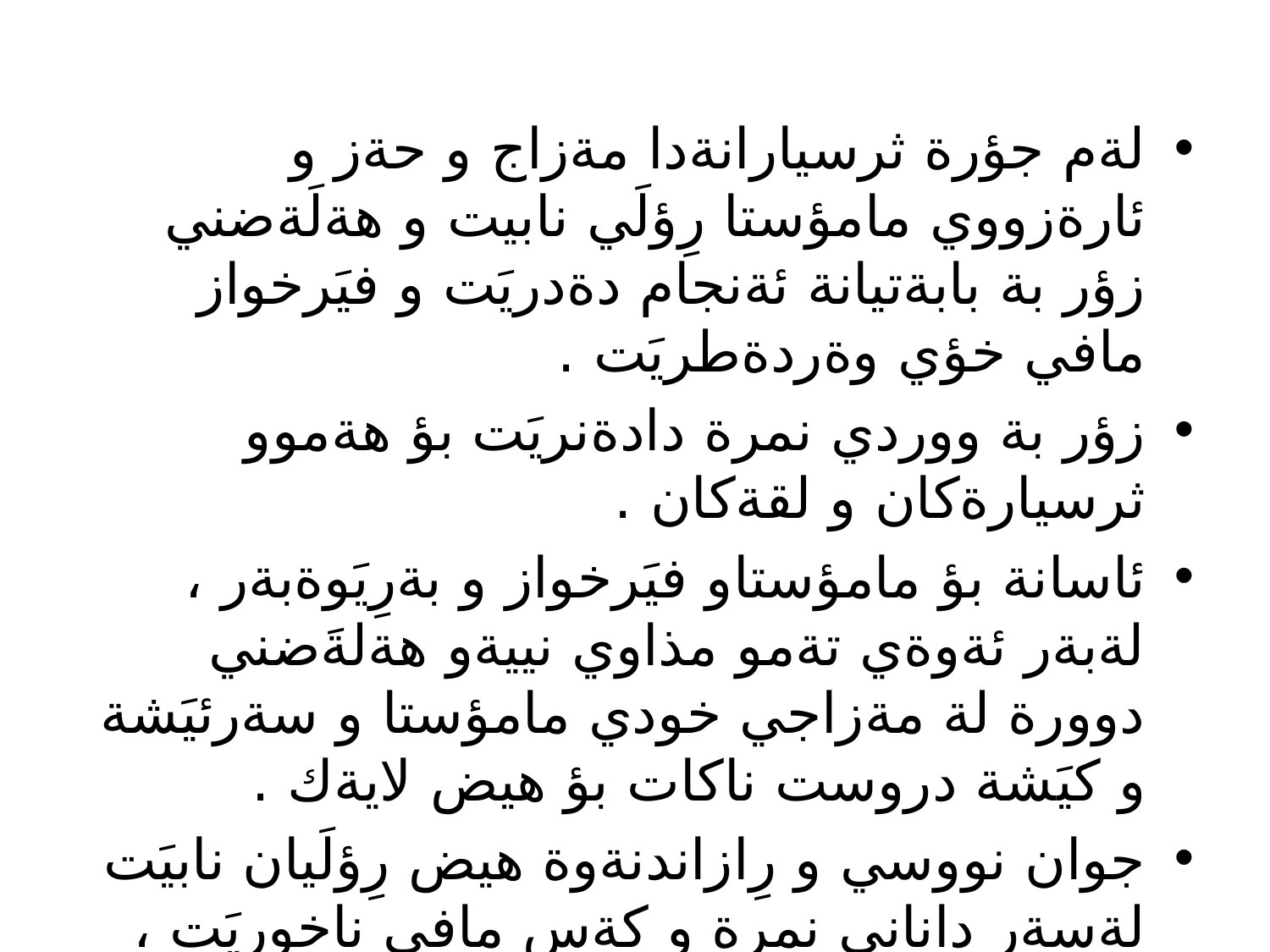

لةم جؤرة ثرسيارانةدا مةزاج و حةز و ئارةزووي مامؤستا رِؤلَي نابيت و هةلَةضني زؤر بة بابةتيانة ئةنجام دةدريَت و فيَرخواز مافي خؤي وةردةطريَت .
زؤر بة ووردي نمرة دادةنريَت بؤ هةموو ثرسيارةكان و لقةكان .
ئاسانة بؤ مامؤستاو فيَرخواز و بةرِيَوةبةر ، لةبةر ئةوةي تةمو مذاوي نييةو هةلةَضني دوورة لة مةزاجي خودي مامؤستا و سةرئيَشة و كيَشة دروست ناكات بؤ هيض لايةك .
جوان نووسي و رِازاندنةوة هيض رِؤلَيان نابيَت لةسةر داناني نمرة و كةس مافي ناخوريَت ، واتا تةنها نمرة لةسةر وةلاَمة رِاستةكان دادةنريَت .